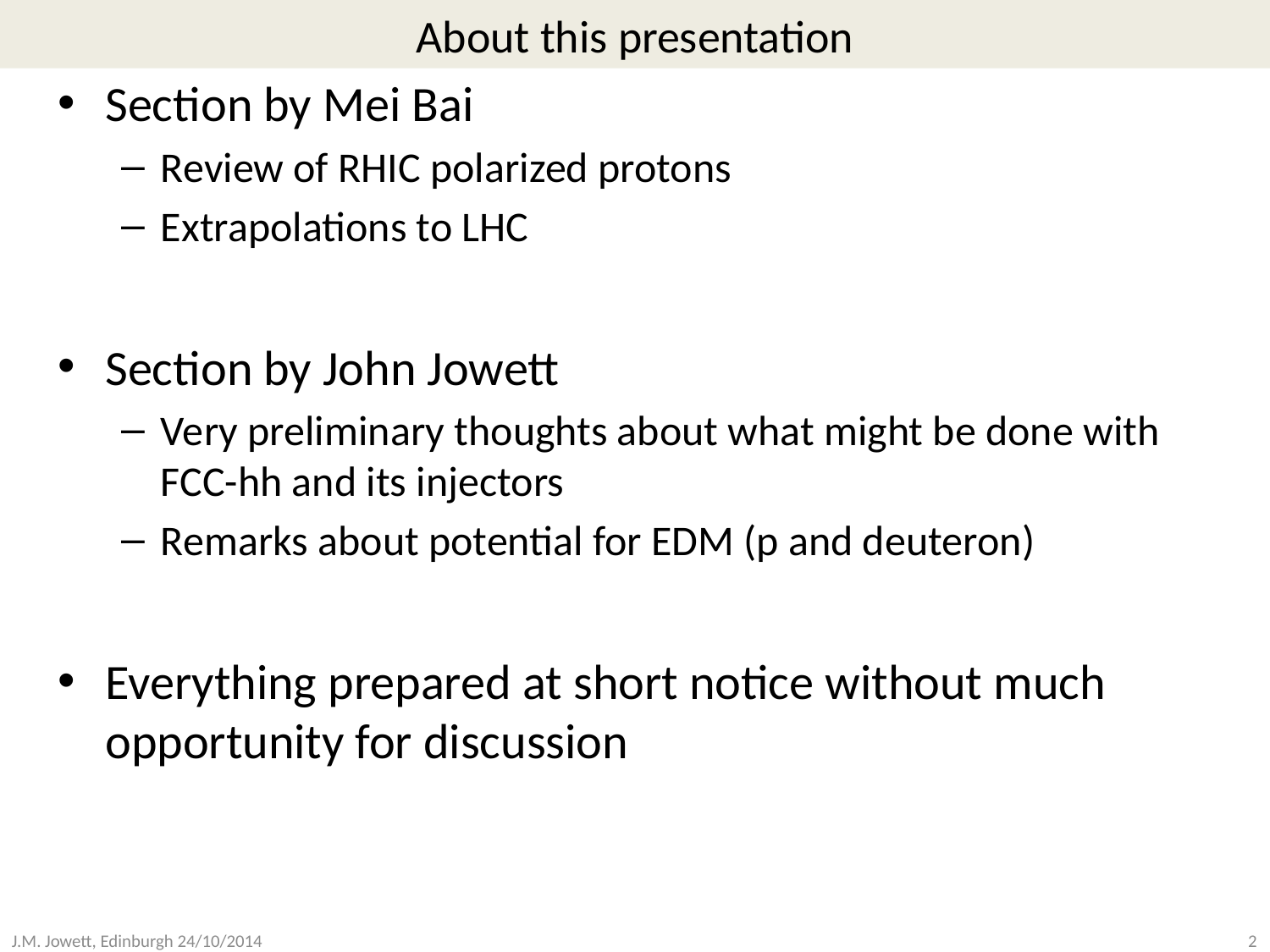

# About this presentation
Section by Mei Bai
Review of RHIC polarized protons
Extrapolations to LHC

Section by John Jowett
Very preliminary thoughts about what might be done with FCC-hh and its injectors
Remarks about potential for EDM (p and deuteron)

Everything prepared at short notice without much opportunity for discussion

J.M. Jowett, Edinburgh 24/10/2014
2